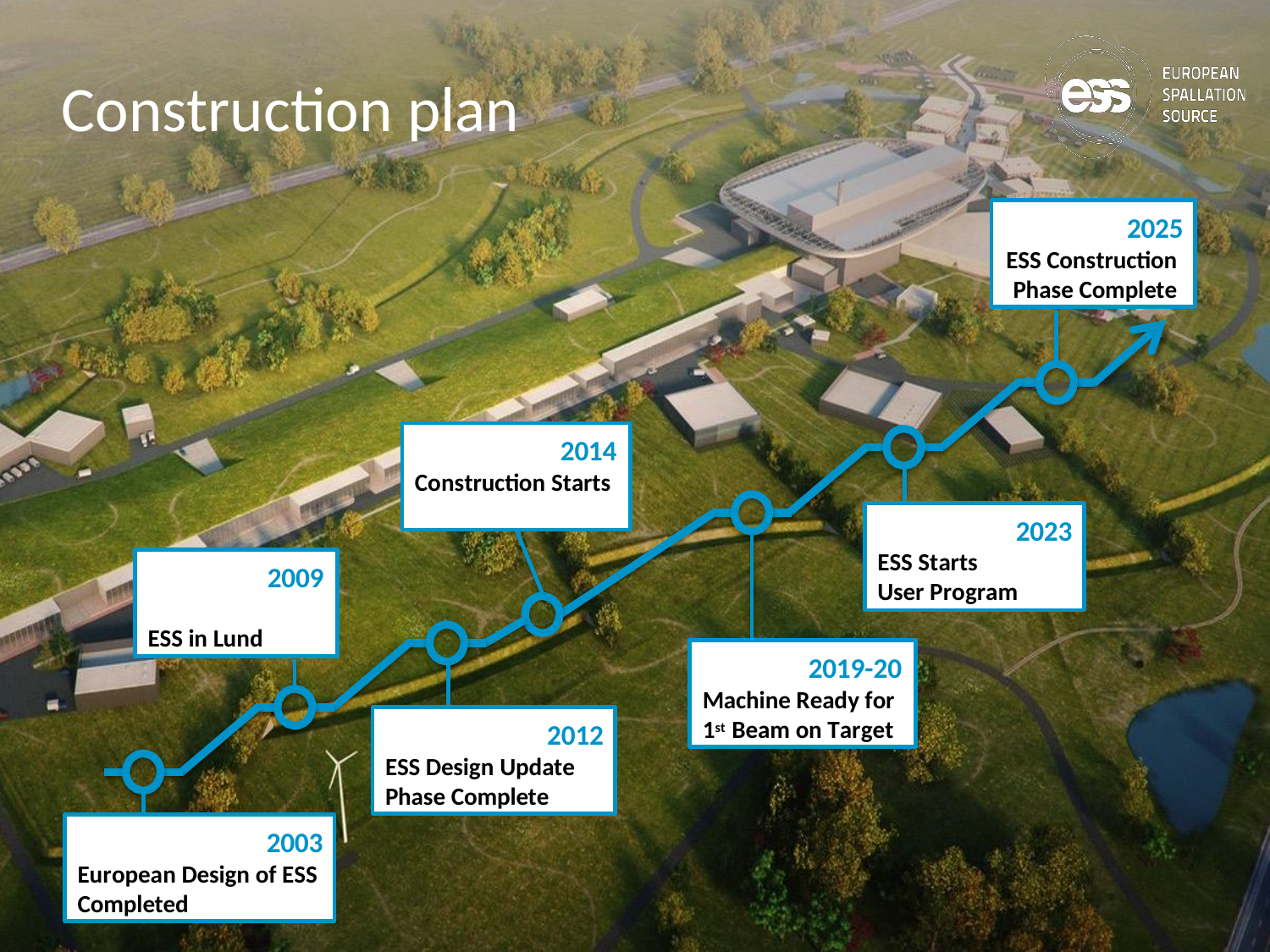

4

# Construction plan

2025
ESS Construction Phase Complete

2014
Construction Starts
2023

ESS Starts User Program

2009

ESS in Lund

2019-20
Machine Ready for 1st  Beam on Target

2012
ESS Design Update Phase Complete

2003
European Design of ESS Completed